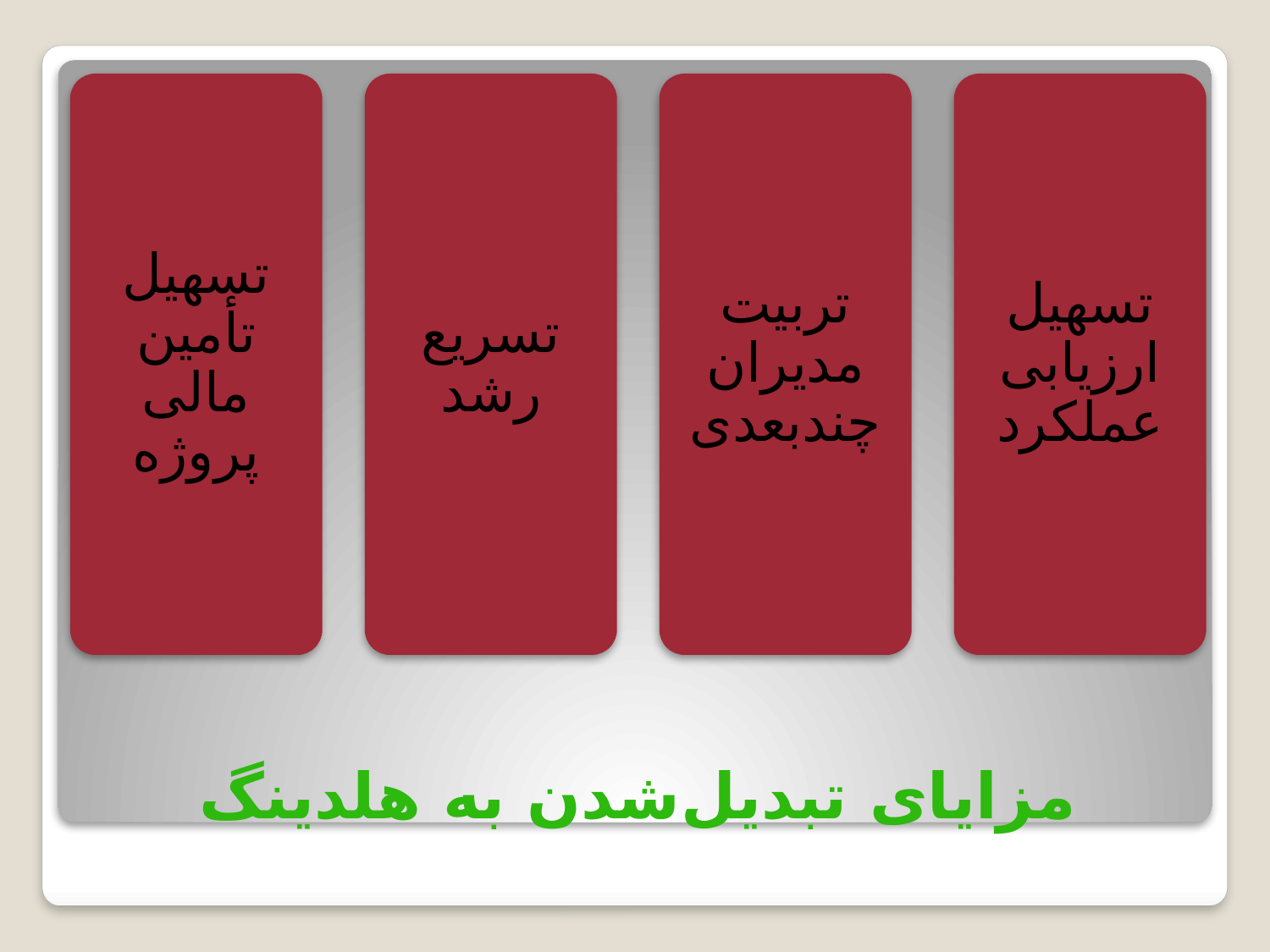

تسهیل تأمین مالی پروژه
تسریع رشد
تربیت مدیران چندبعدی
تسهیل ارزیابی عملکرد
# مزایای تبدیل‌شدن به هلدینگ